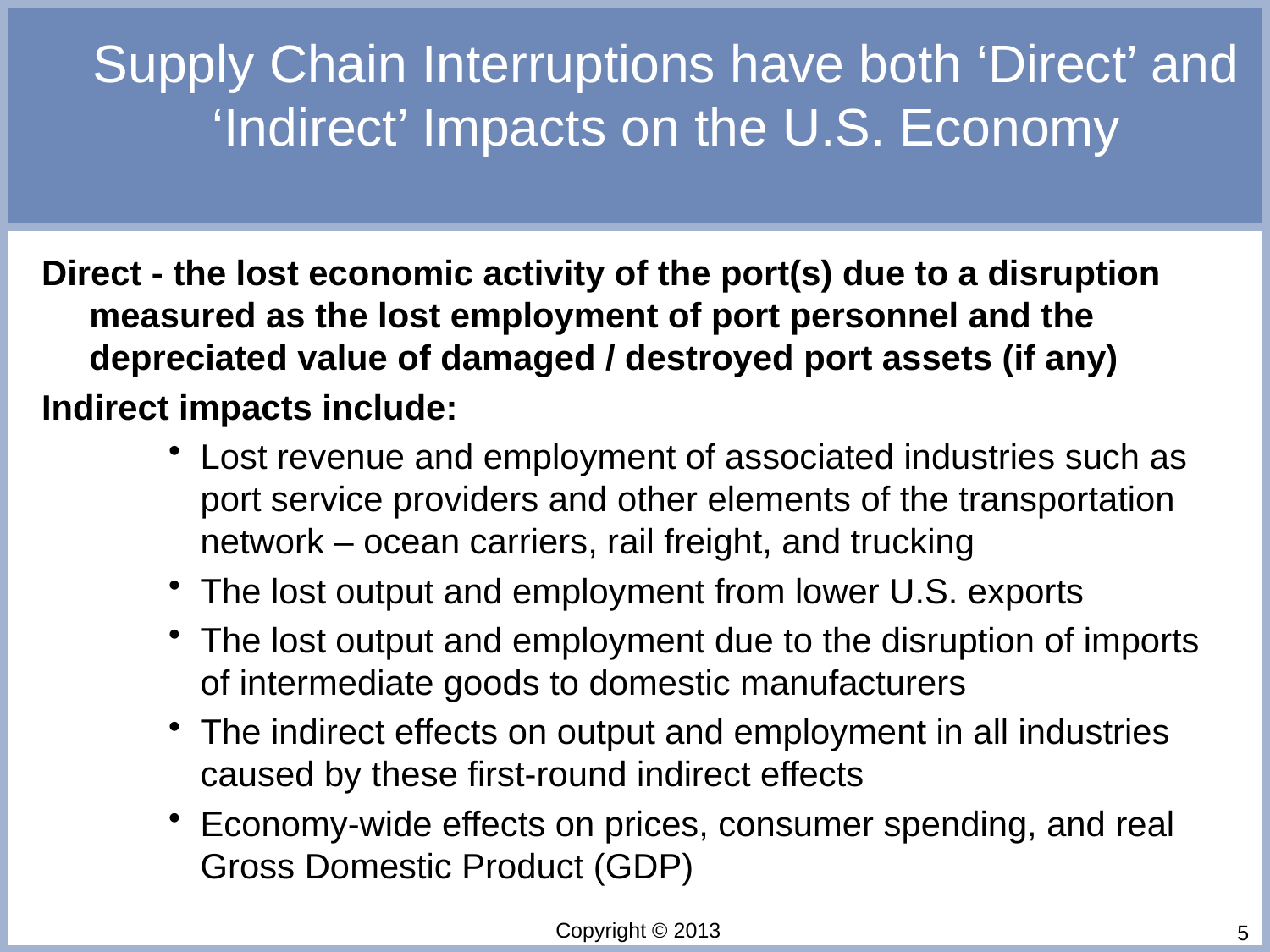

# Supply Chain Interruptions have both ‘Direct’ and ‘Indirect’ Impacts on the U.S. Economy
Direct - the lost economic activity of the port(s) due to a disruption measured as the lost employment of port personnel and the depreciated value of damaged / destroyed port assets (if any)
Indirect impacts include:
Lost revenue and employment of associated industries such as port service providers and other elements of the transportation network – ocean carriers, rail freight, and trucking
The lost output and employment from lower U.S. exports
The lost output and employment due to the disruption of imports of intermediate goods to domestic manufacturers
The indirect effects on output and employment in all industries caused by these first-round indirect effects
Economy-wide effects on prices, consumer spending, and real Gross Domestic Product (GDP)
Copyright © 2013
5